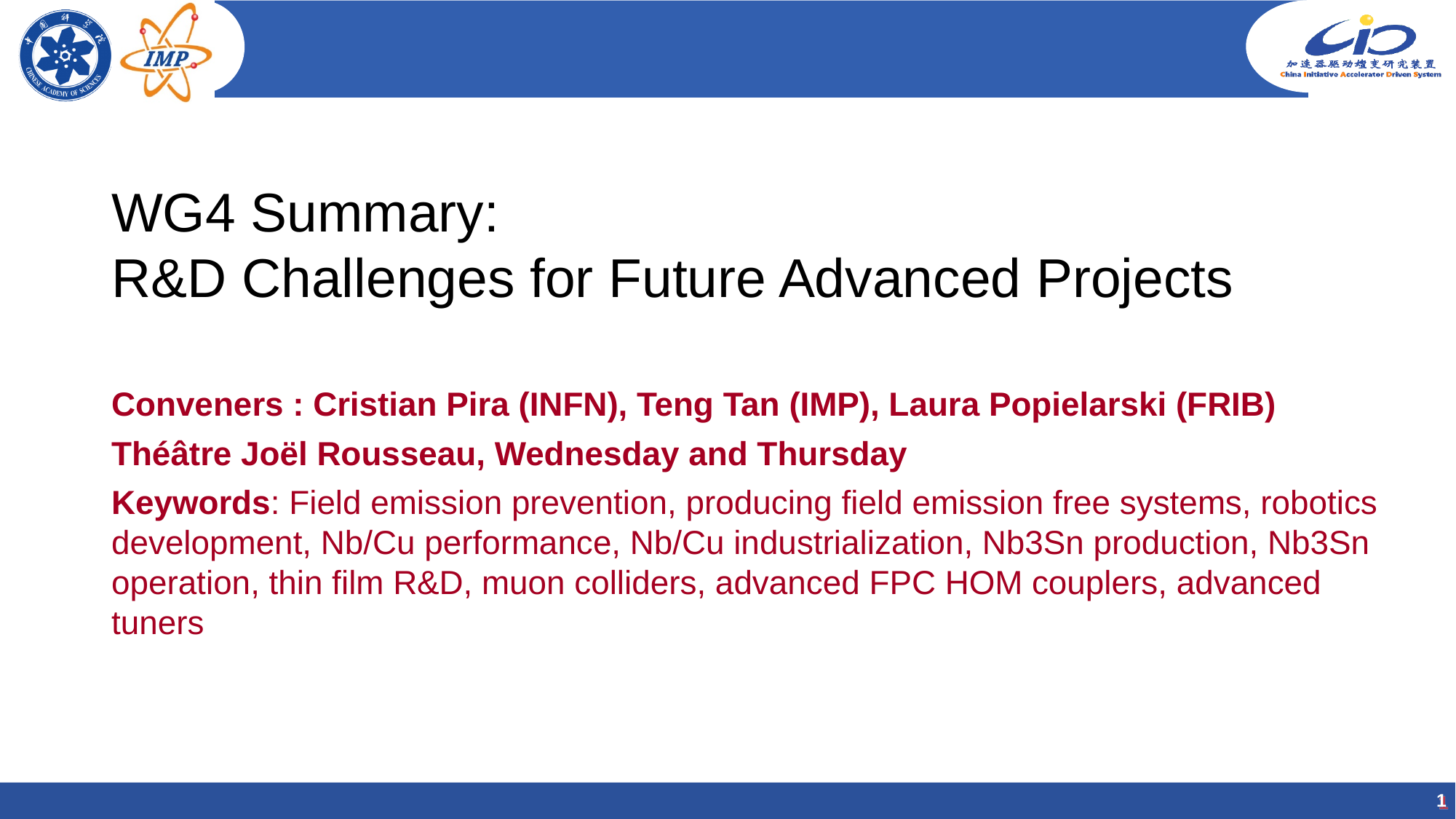

WG4 Summary:
R&D Challenges for Future Advanced Projects

Conveners : Cristian Pira (INFN), Teng Tan (IMP), Laura Popielarski (FRIB)
Théâtre Joël Rousseau, Wednesday and Thursday
Keywords: Field emission prevention, producing field emission free systems, robotics development, Nb/Cu performance, Nb/Cu industrialization, Nb3Sn production, Nb3Sn operation, thin film R&D, muon colliders, advanced FPC HOM couplers, advanced tuners
1